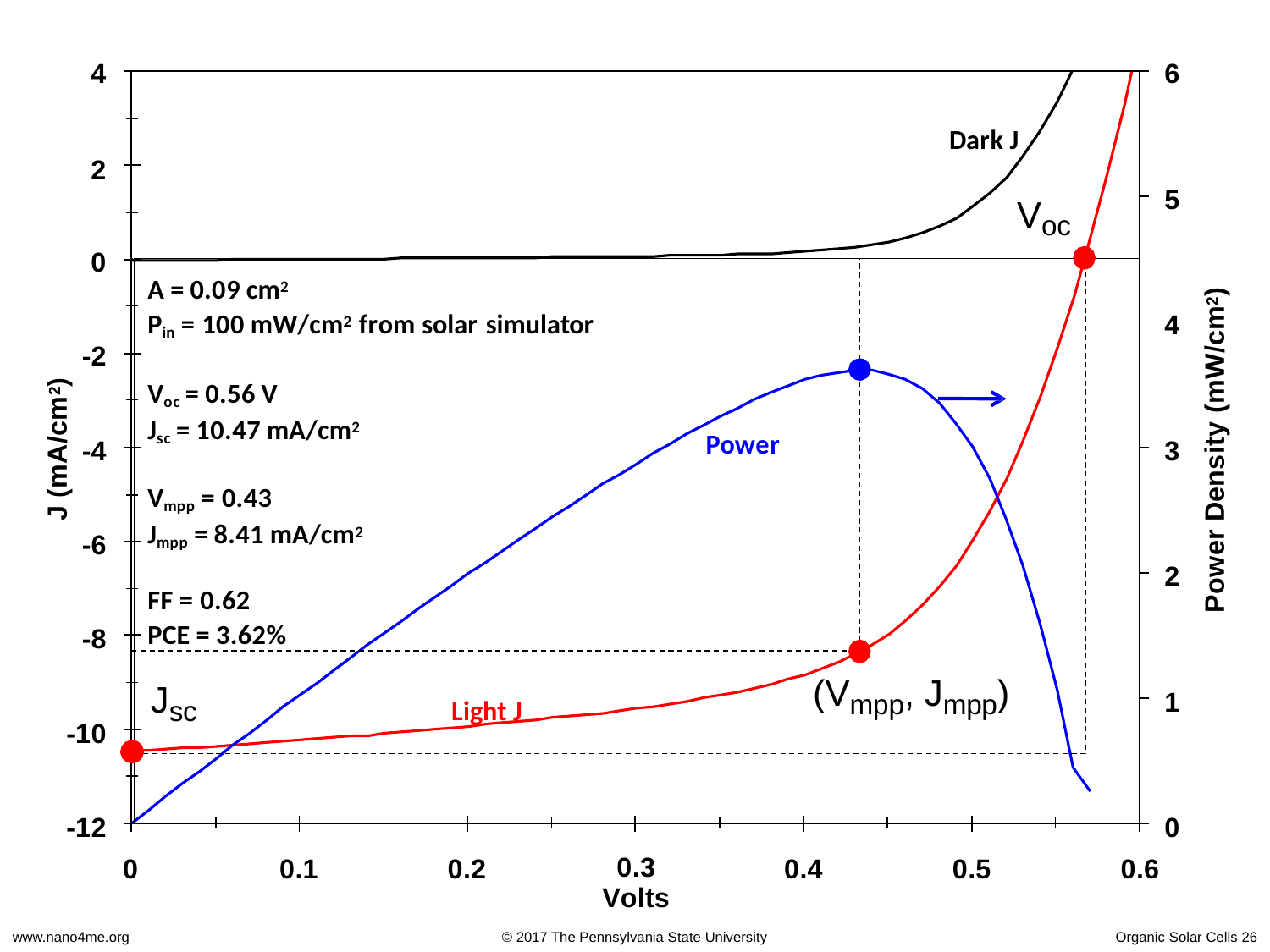

4
6

Dark J
2

5

Voc

0

A = 0.09 cm2
Pin = 100 mW/cm2  from solar simulator
Power Density (mW/cm2)

4

-2

J (mA/cm2)
Voc = 0.56 V
Jsc = 10.47 mA/cm2

Power
-4
3

Vmpp = 0.43
Jmpp = 8.41 mA/cm2

-6

2

FF = 0.62
PCE = 3.62%

-8

(Vmpp, Jmpp)

1
Jsc
Light J

-10

-12
0

0
0.1
0.2
0.3
Volts
0.4
0.5
0.6